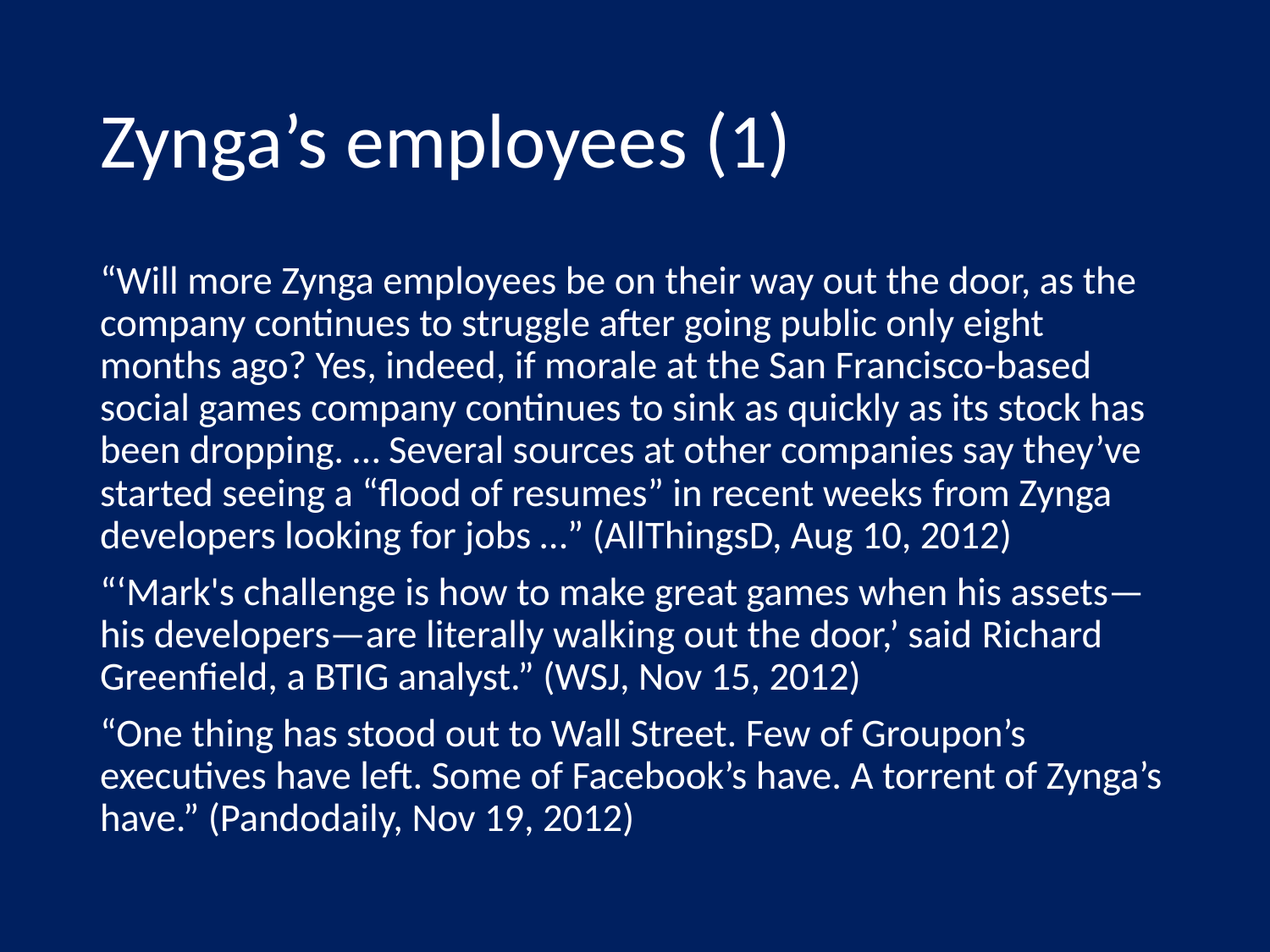

# Zynga’s employees (1)
“Will more Zynga employees be on their way out the door, as the company continues to struggle after going public only eight months ago? Yes, indeed, if morale at the San Francisco-based social games company continues to sink as quickly as its stock has been dropping. … Several sources at other companies say they’ve started seeing a “flood of resumes” in recent weeks from Zynga developers looking for jobs …” (AllThingsD, Aug 10, 2012)
“‘Mark's challenge is how to make great games when his assets—his developers—are literally walking out the door,’ said Richard Greenfield, a BTIG analyst.” (WSJ, Nov 15, 2012)
“One thing has stood out to Wall Street. Few of Groupon’s executives have left. Some of Facebook’s have. A torrent of Zynga’s have.” (Pandodaily, Nov 19, 2012)